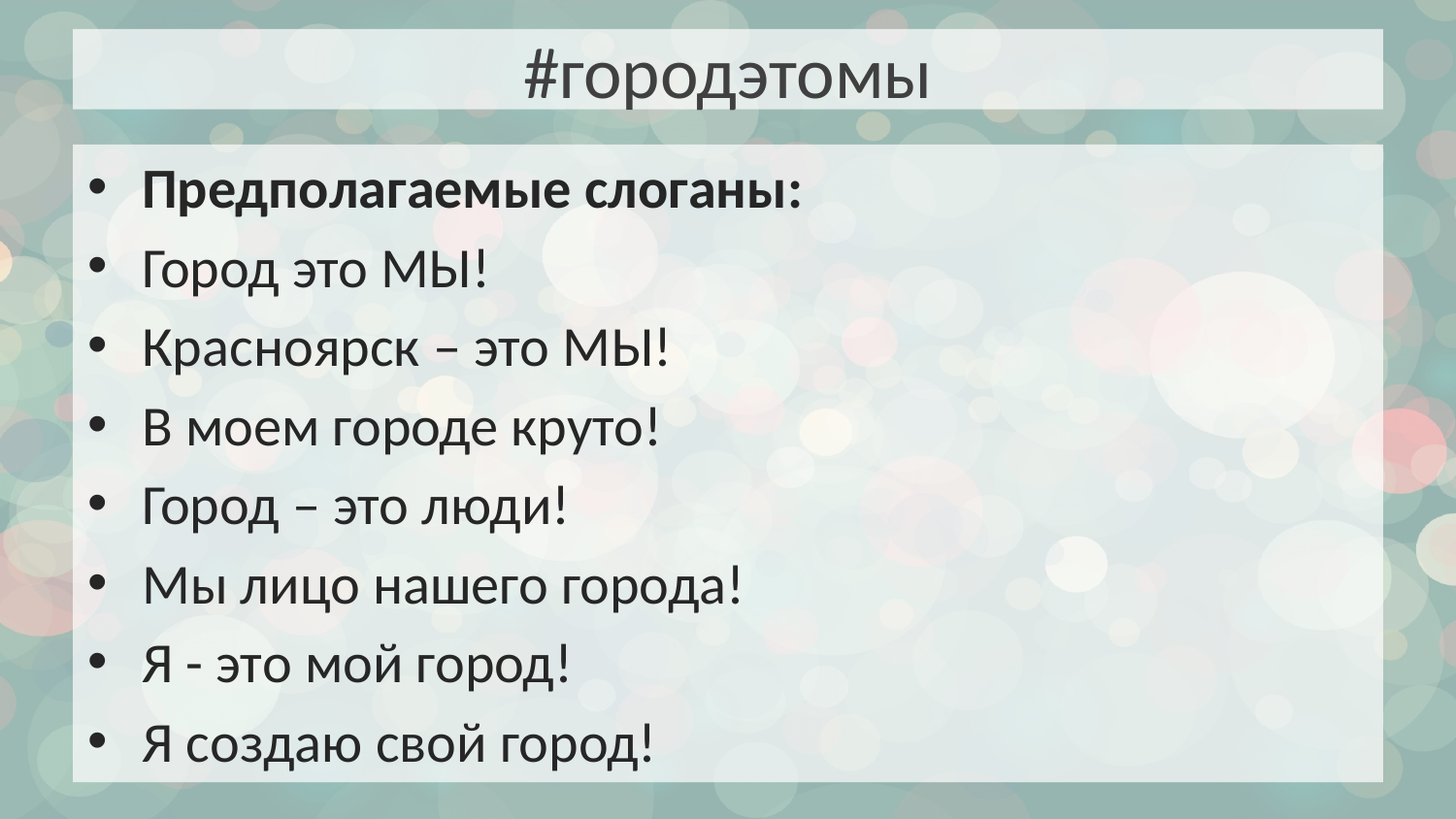

# #городэтомы
Предполагаемые слоганы:
Город это МЫ!
Красноярск – это МЫ!
В моем городе круто!
Город – это люди!
Мы лицо нашего города!
Я - это мой город!
Я создаю свой город!